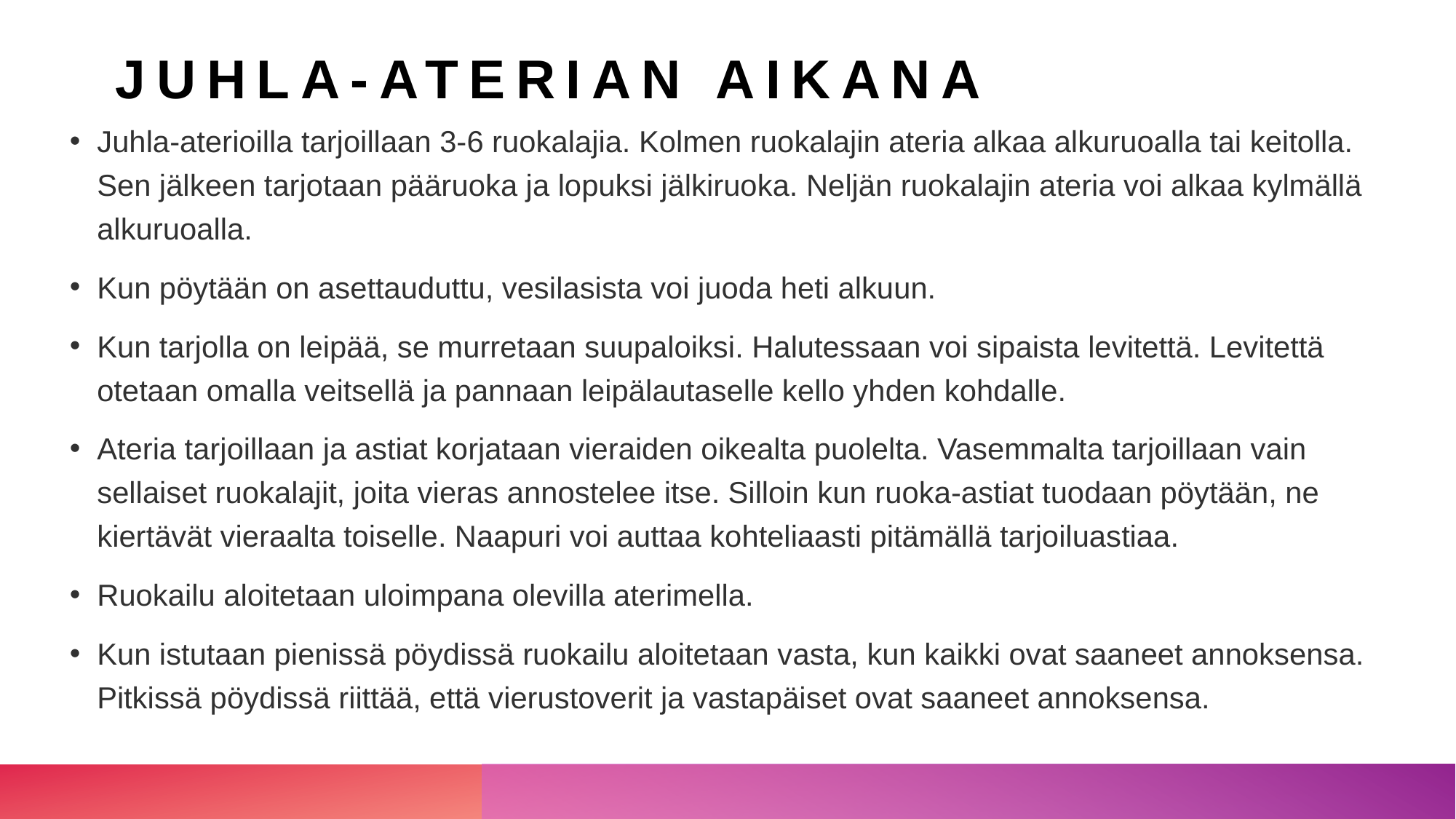

# Juhla-aterian aikana

Juhla-aterioilla tarjoillaan 3-6 ruokalajia. Kolmen ruokalajin ateria alkaa alkuruoalla tai keitolla. Sen jälkeen tarjotaan pääruoka ja lopuksi jälkiruoka. Neljän ruokalajin ateria voi alkaa kylmällä alkuruoalla.
Kun pöytään on asettauduttu, vesilasista voi juoda heti alkuun.
Kun tarjolla on leipää, se murretaan suupaloiksi. Halutessaan voi sipaista levitettä. Levitettä otetaan omalla veitsellä ja pannaan leipälautaselle kello yhden kohdalle.
Ateria tarjoillaan ja astiat korjataan vieraiden oikealta puolelta. Vasemmalta tarjoillaan vain sellaiset ruokalajit, joita vieras annostelee itse. Silloin kun ruoka-astiat tuodaan pöytään, ne kiertävät vieraalta toiselle. Naapuri voi auttaa kohteliaasti pitämällä tarjoiluastiaa.
Ruokailu aloitetaan uloimpana olevilla aterimella.
Kun istutaan pienissä pöydissä ruokailu aloitetaan vasta, kun kaikki ovat saaneet annoksensa. Pitkissä pöydissä riittää, että vierustoverit ja vastapäiset ovat saaneet annoksensa.